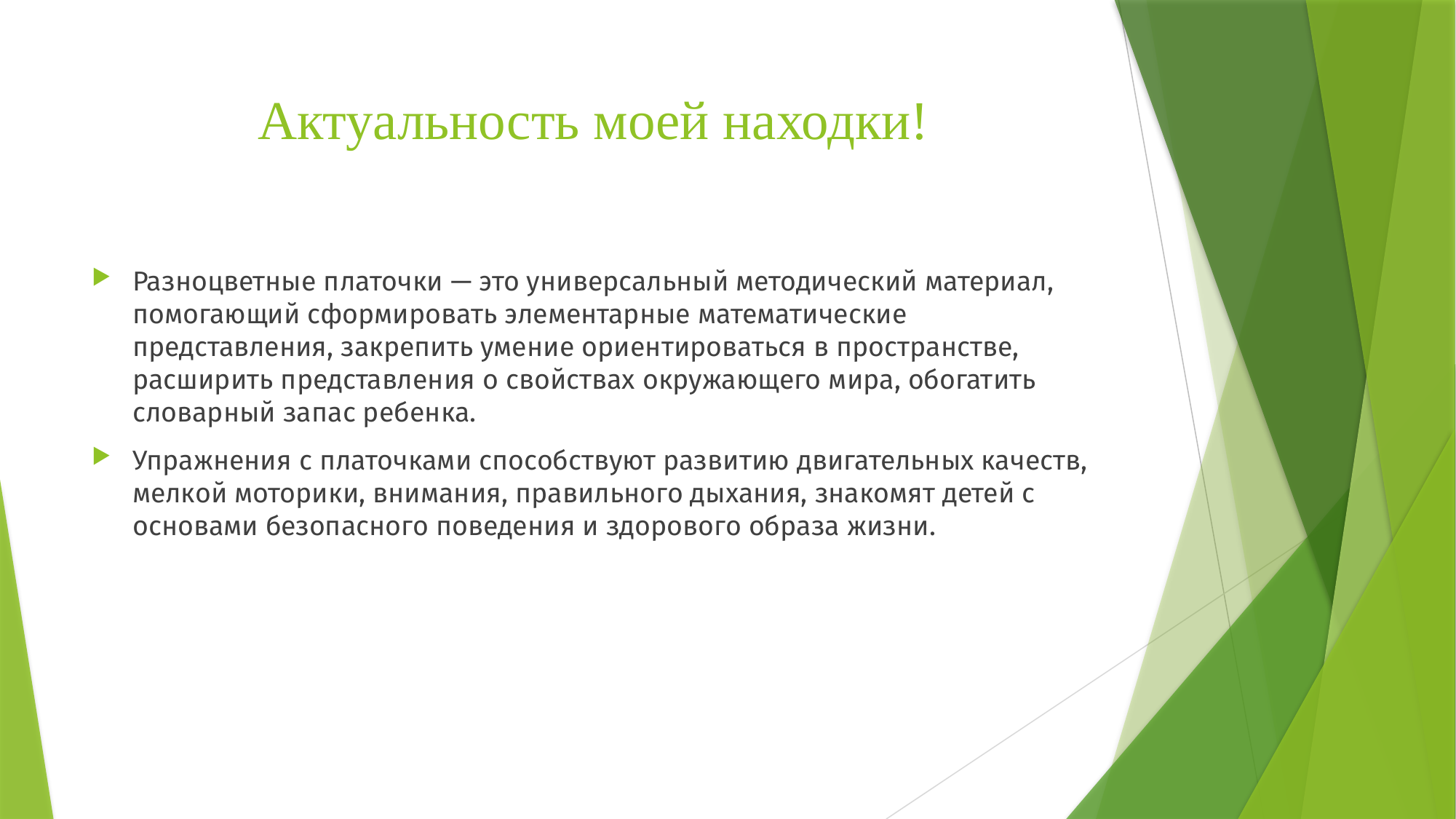

# Актуальность моей находки!
Разноцветные платочки — это универсальный методический материал, помогающий сформировать элементарные математические представления, закрепить умение ориентироваться в пространстве, расширить представления о свойствах окружающего мира, обогатить словарный запас ребенка.
Упражнения с платочками способствуют развитию двигательных качеств, мелкой моторики, внимания, правильного дыхания, знакомят детей с основами безопасного поведения и здорового образа жизни.